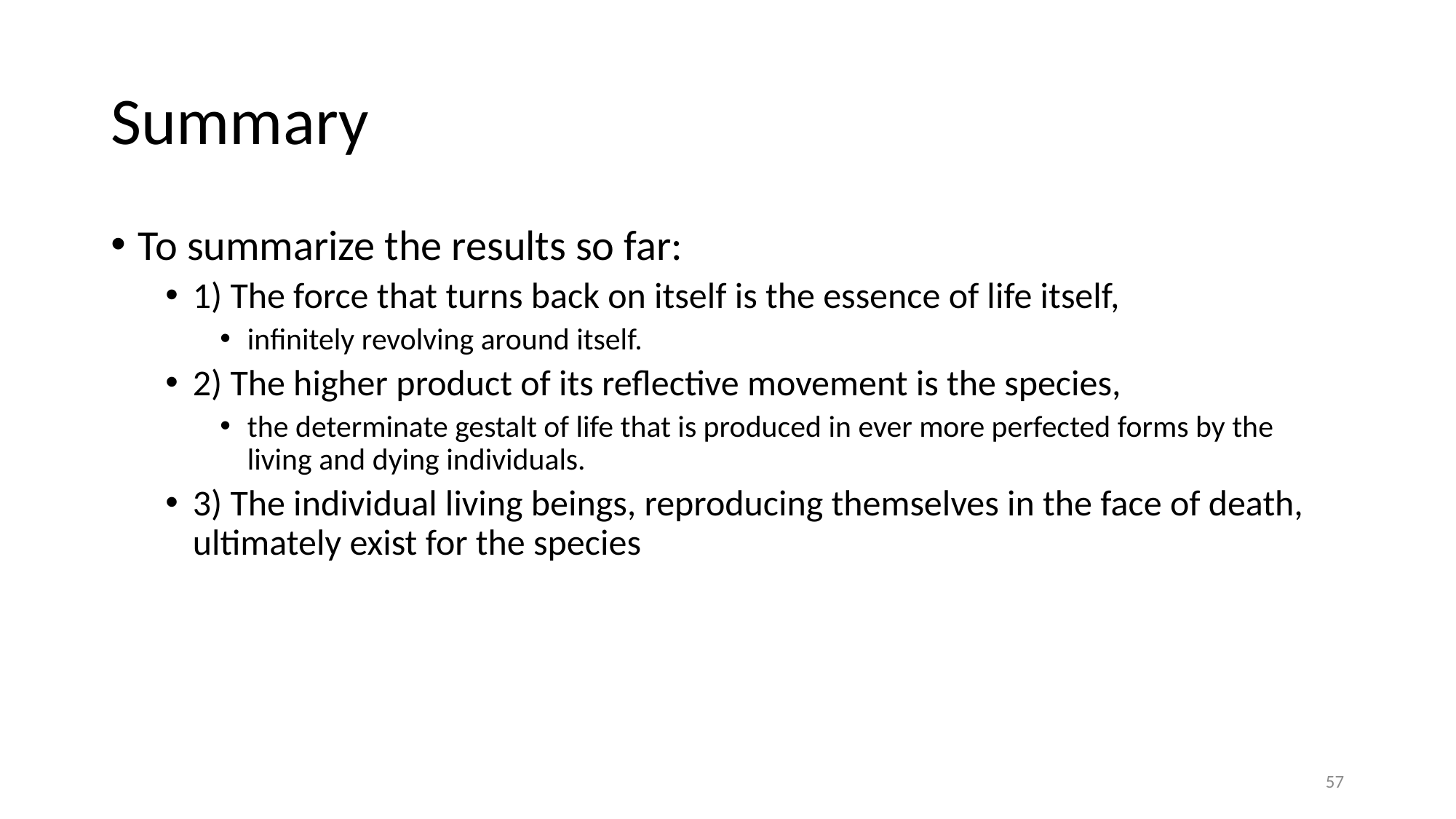

# Summary
To summarize the results so far:
1) The force that turns back on itself is the essence of life itself,
infinitely revolving around itself.
2) The higher product of its reflective movement is the species,
the determinate gestalt of life that is produced in ever more perfected forms by the living and dying individuals.
3) The individual living beings, reproducing themselves in the face of death, ultimately exist for the species

57